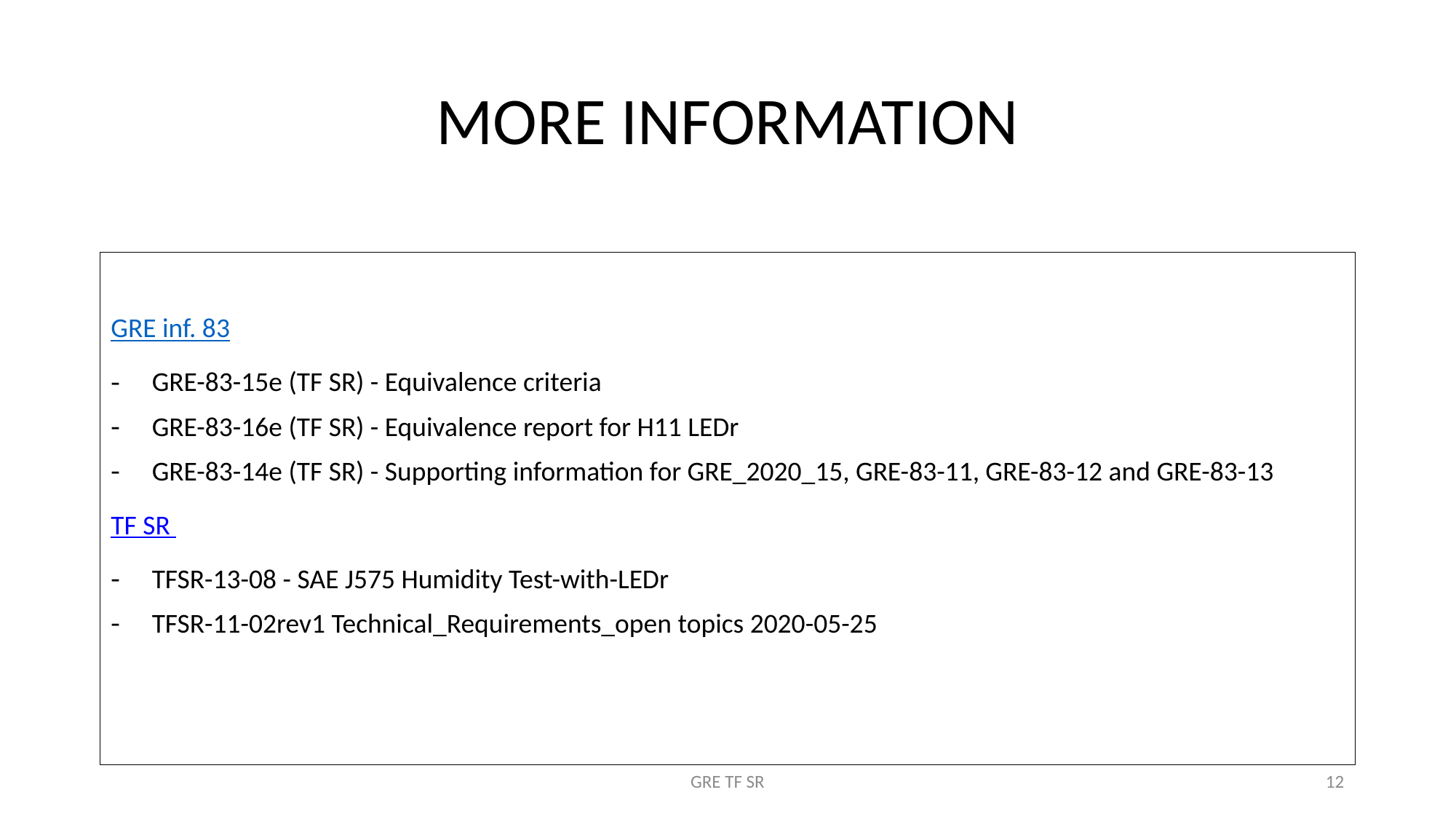

# MORE INFORMATION

GRE inf. 83
GRE-83-15e (TF SR) - Equivalence criteria
GRE-83-16e (TF SR) - Equivalence report for H11 LEDr
GRE-83-14e (TF SR) - Supporting information for GRE_2020_15, GRE-83-11, GRE-83-12 and GRE-83-13
TF SR
TFSR-13-08 - SAE J575 Humidity Test-with-LEDr
TFSR-11-02rev1 Technical_Requirements_open topics 2020-05-25

GRE TF SR
12